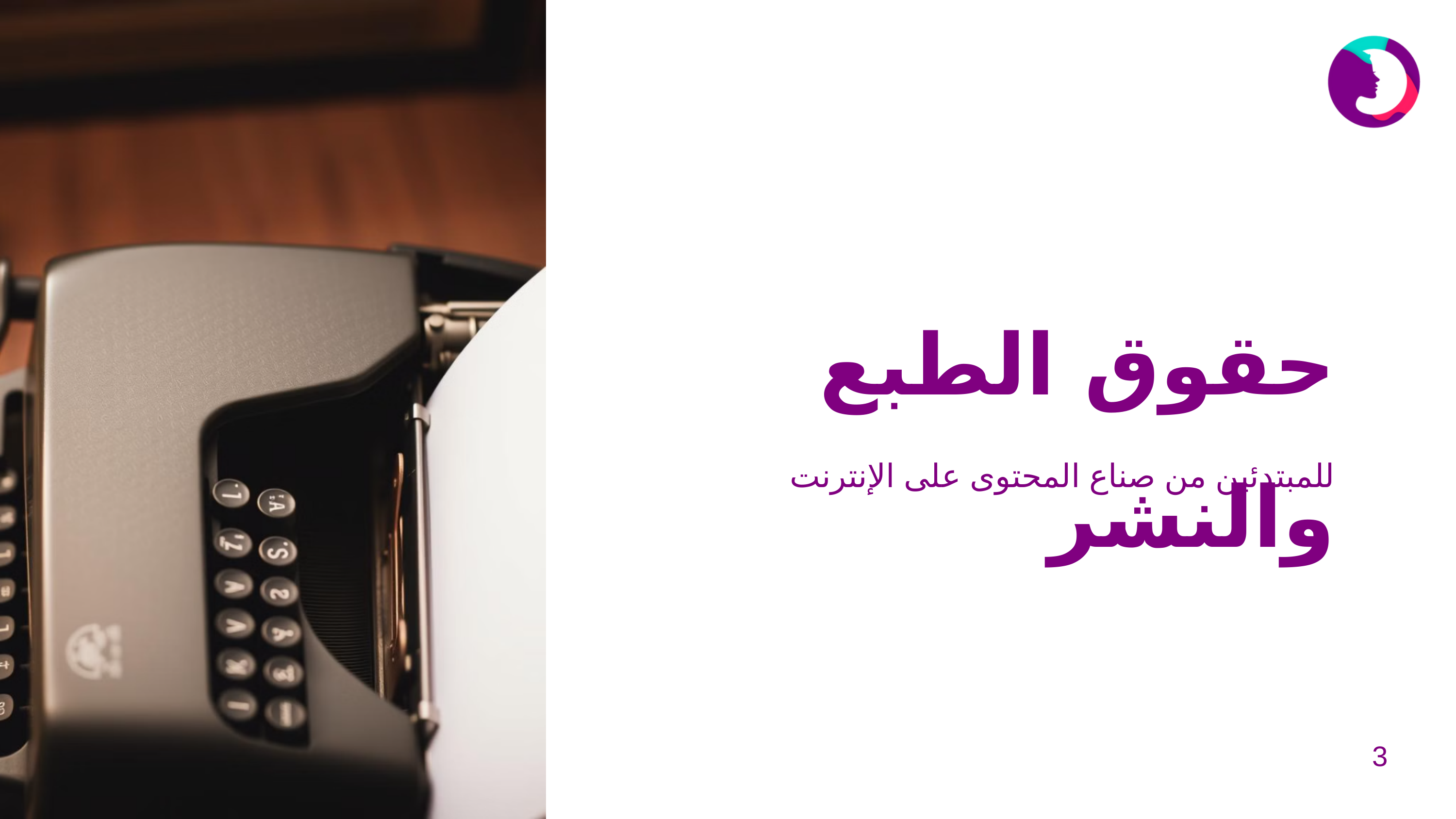

حقوق الطبع والنشر
للمبتدئين من صناع المحتوى على الإنترنت

3